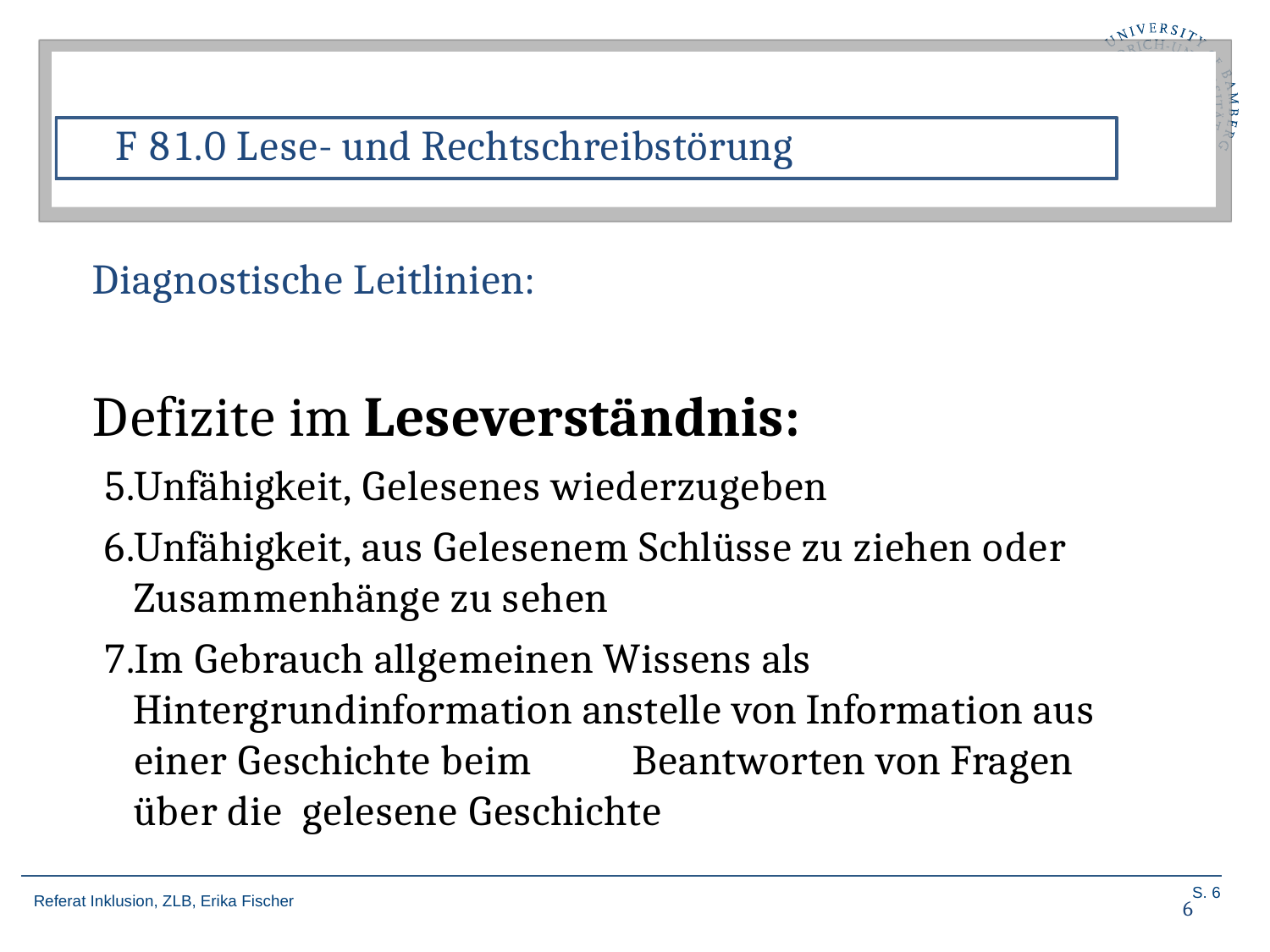

F 81.0 Lese- und Rechtschreibstörung

Diagnostische Leitlinien:

Defizite im Leseverständnis:
Unfähigkeit, Gelesenes wiederzugeben
Unfähigkeit, aus Gelesenem Schlüsse zu ziehen oder  Zusammenhänge zu sehen
Im Gebrauch allgemeinen Wissens als  Hintergrundinformation anstelle von Information aus  einer Geschichte beim	Beantworten von Fragen über die  gelesene Geschichte
6